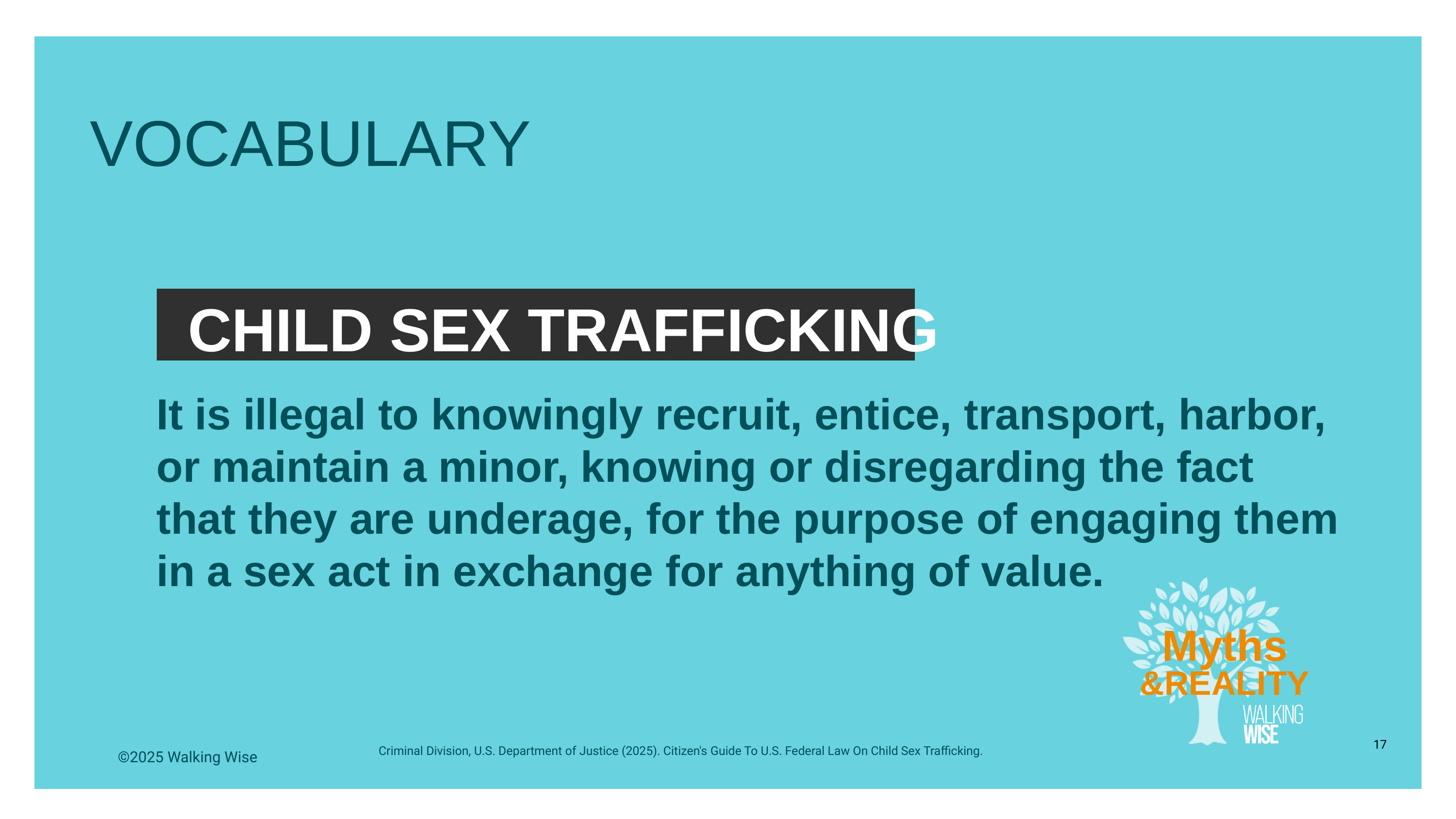

EDUCATON GUIDE
VOCABULARY
CHILD SEX TRAFFICKING

It is illegal to knowingly recruit, entice, transport, harbor, or maintain a minor, knowing or disregarding the fact that they are underage, for the purpose of engaging them in a sex act in exchange for anything of value.

Myths
&REALITY

17
Criminal Division, U.S. Department of Justice (2025). Citizen's Guide To U.S. Federal Law On Child Sex Trafficking.
©2025 Walking Wise
3